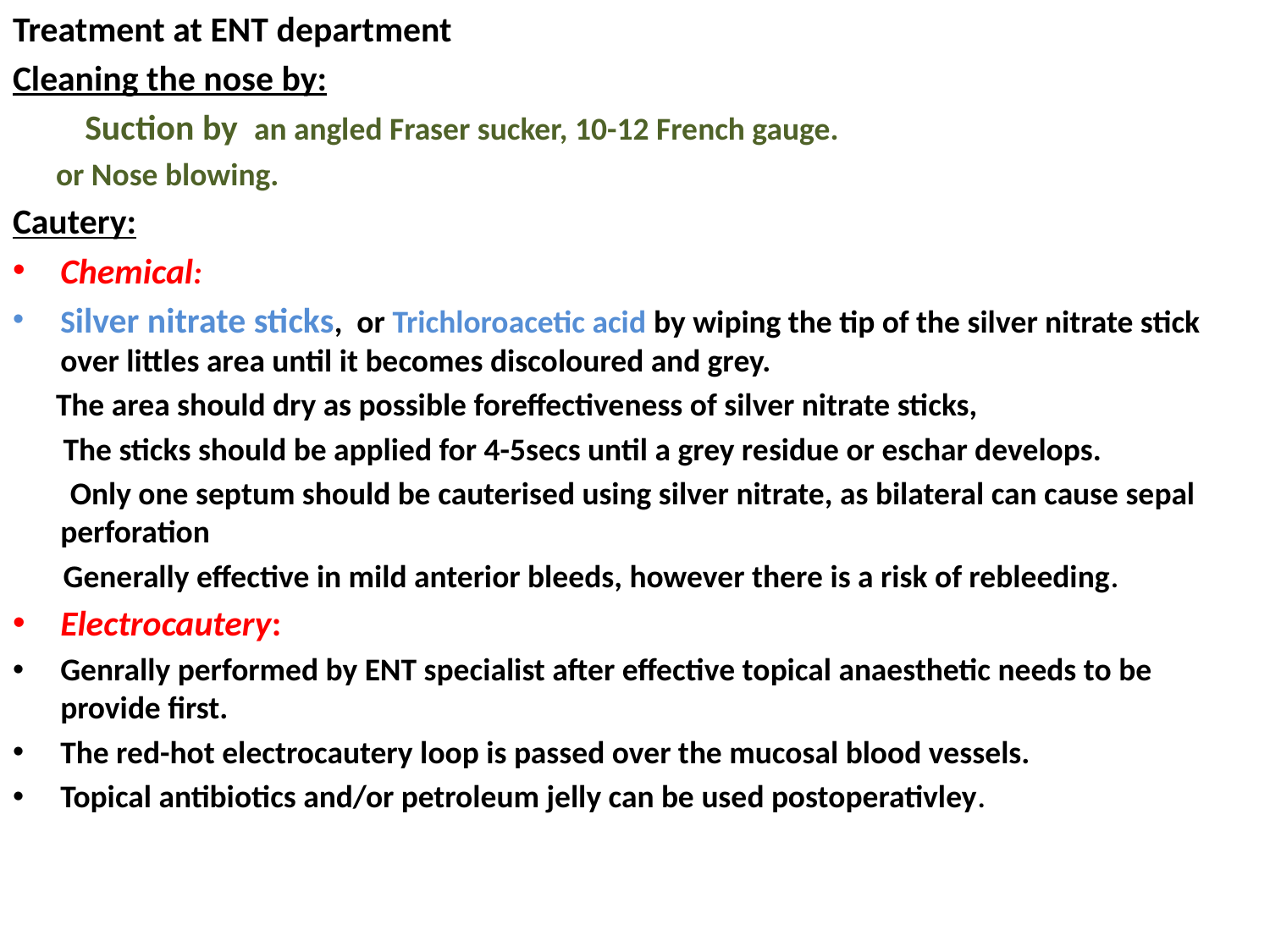

Treatment at ENT department
Cleaning the nose by:
         Suction by  an angled Fraser sucker, 10-12 French gauge.
      or Nose blowing.
Cautery:
Chemical:
Silver nitrate sticks,  or Trichloroacetic acid by wiping the tip of the silver nitrate stick over littles area until it becomes discoloured and grey.
      The area should dry as possible foreffectiveness of silver nitrate sticks,
       The sticks should be applied for 4-5secs until a grey residue or eschar develops.
        Only one septum should be cauterised using silver nitrate, as bilateral can cause sepal perforation
       Generally effective in mild anterior bleeds, however there is a risk of rebleeding.
Electrocautery:
Genrally performed by ENT specialist after effective topical anaesthetic needs to be provide first.
The red-hot electrocautery loop is passed over the mucosal blood vessels.
Topical antibiotics and/or petroleum jelly can be used postoperativley.